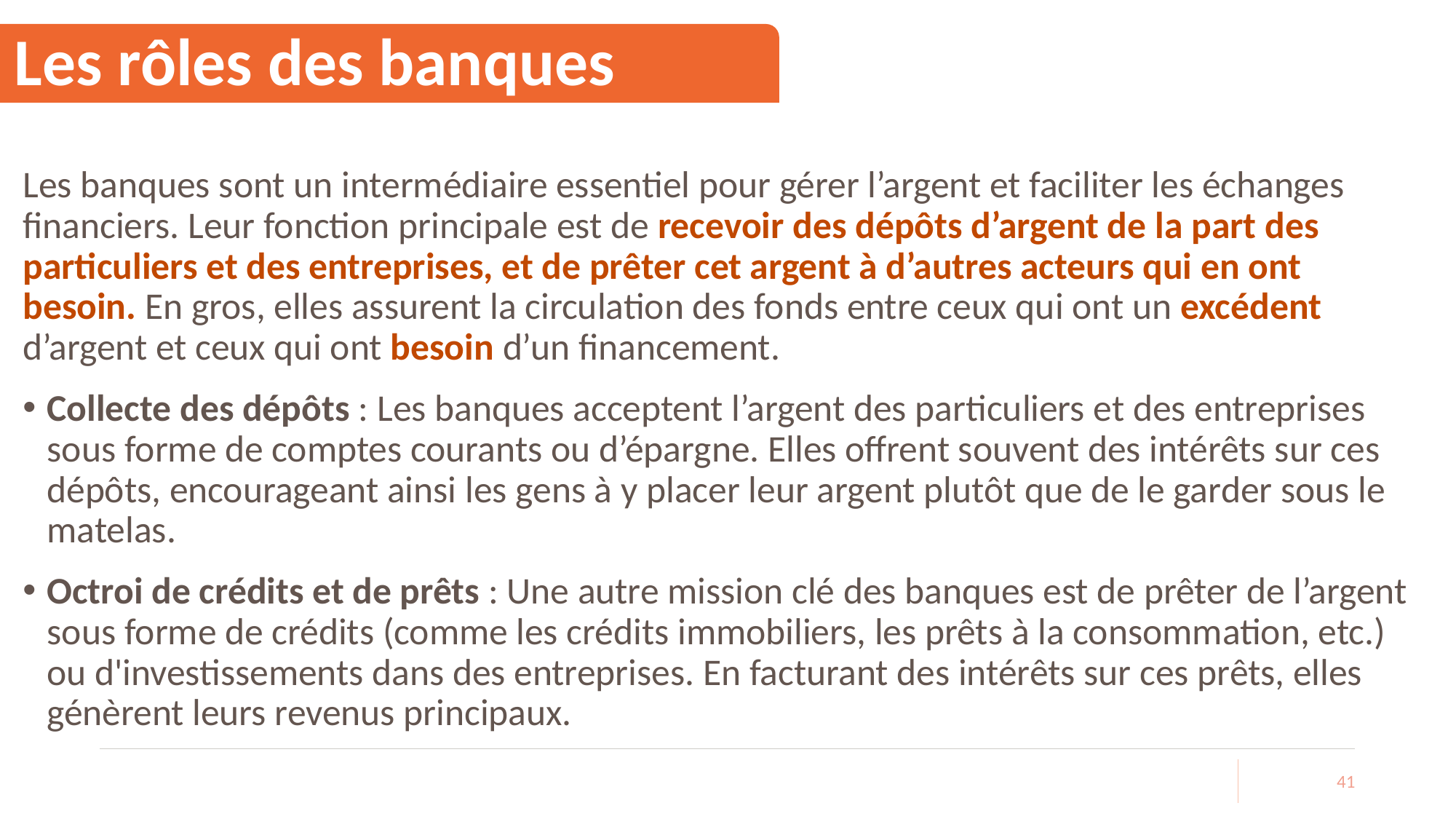

# Les rôles des banques

Les banques sont un intermédiaire essentiel pour gérer l’argent et faciliter les échanges financiers. Leur fonction principale est de recevoir des dépôts d’argent de la part des particuliers et des entreprises, et de prêter cet argent à d’autres acteurs qui en ont besoin. En gros, elles assurent la circulation des fonds entre ceux qui ont un excédent d’argent et ceux qui ont besoin d’un financement.
Collecte des dépôts : Les banques acceptent l’argent des particuliers et des entreprises sous forme de comptes courants ou d’épargne. Elles offrent souvent des intérêts sur ces dépôts, encourageant ainsi les gens à y placer leur argent plutôt que de le garder sous le matelas.
Octroi de crédits et de prêts : Une autre mission clé des banques est de prêter de l’argent sous forme de crédits (comme les crédits immobiliers, les prêts à la consommation, etc.) ou d'investissements dans des entreprises. En facturant des intérêts sur ces prêts, elles génèrent leurs revenus principaux.
41